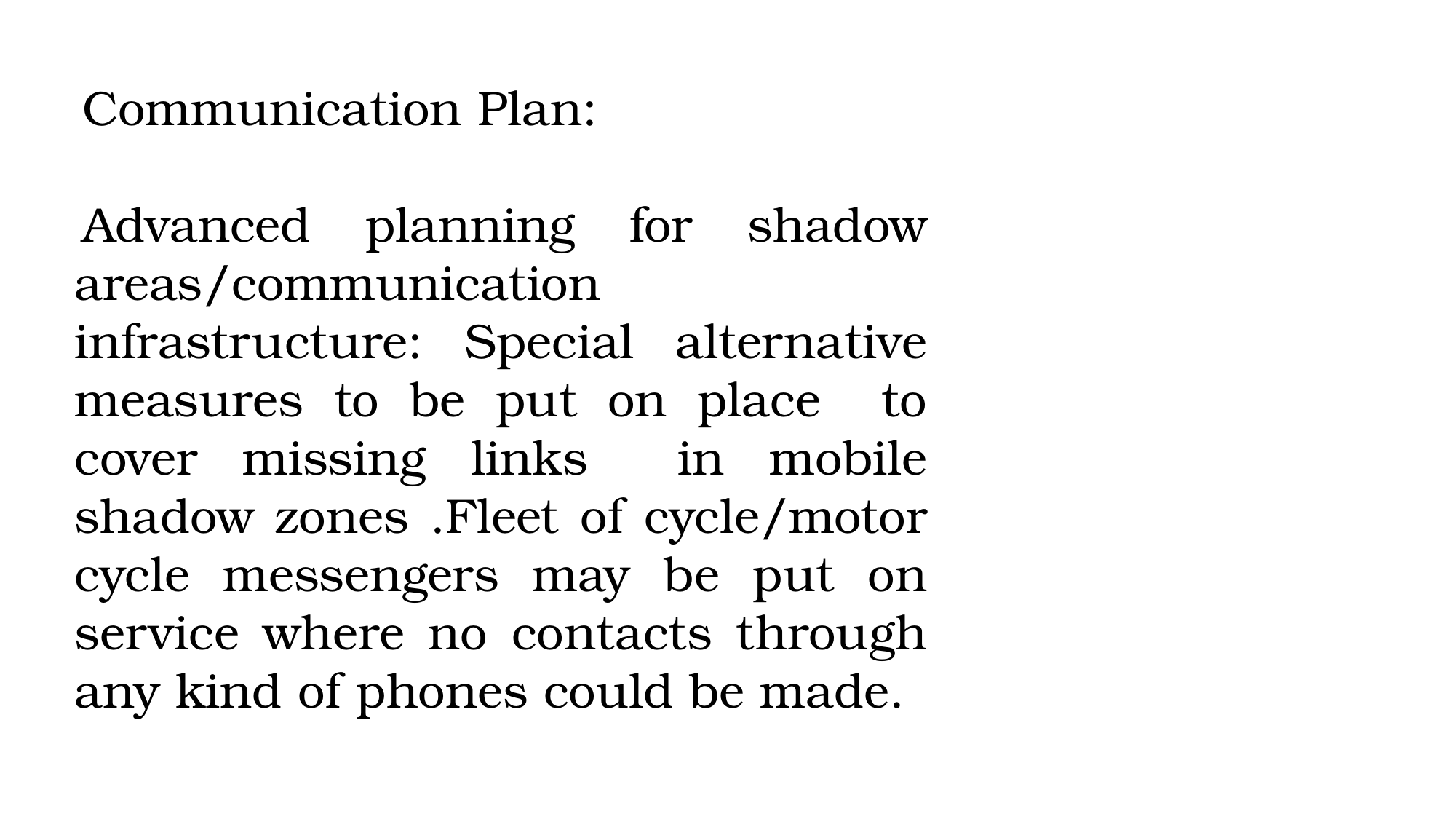

Communication Plan:
 Advanced planning for shadow areas/communication infrastructure: Special alternative measures to be put on place  to cover missing links  in mobile shadow zones .Fleet of cycle/motor cycle messengers may be put on service where no contacts through any kind of phones could be made.